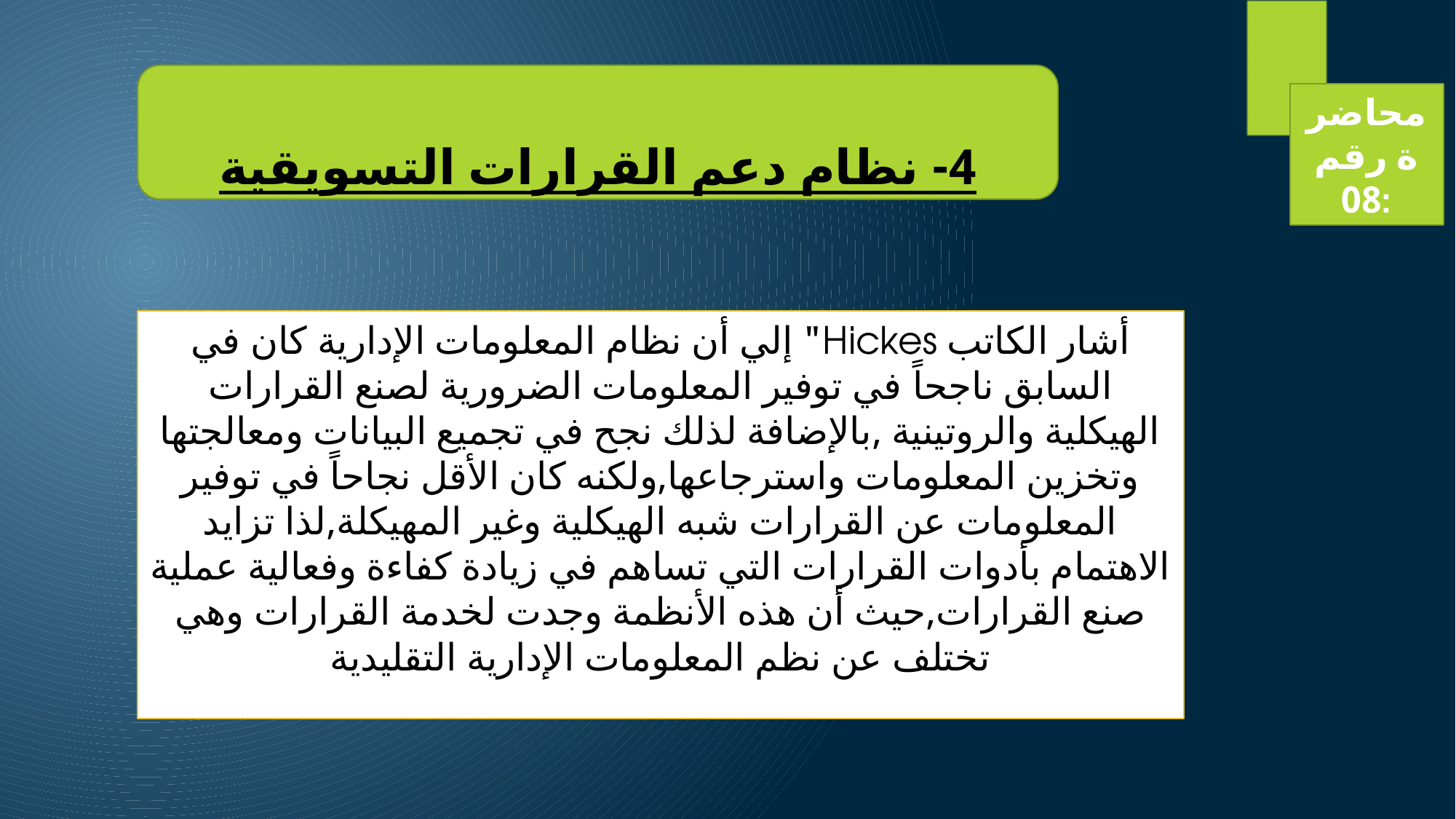

4- نظام دعم القرارات التسويقية
محاضرة رقم 08:
أشار الكاتب Hickes" إلي أن نظام المعلومات الإدارية كان في السابق ناجحاً في توفير المعلومات الضرورية لصنع القرارات الهيكلية والروتينية ,بالإضافة لذلك نجح في تجميع البيانات ومعالجتها وتخزين المعلومات واسترجاعها,ولكنه كان الأقل نجاحاً في توفير المعلومات عن القرارات شبه الهيكلية وغير المهيكلة,لذا تزايد الاهتمام بأدوات القرارات التي تساهم في زيادة كفاءة وفعالية عملية صنع القرارات,حيث أن هذه الأنظمة وجدت لخدمة القرارات وهي تختلف عن نظم المعلومات الإدارية التقليدية